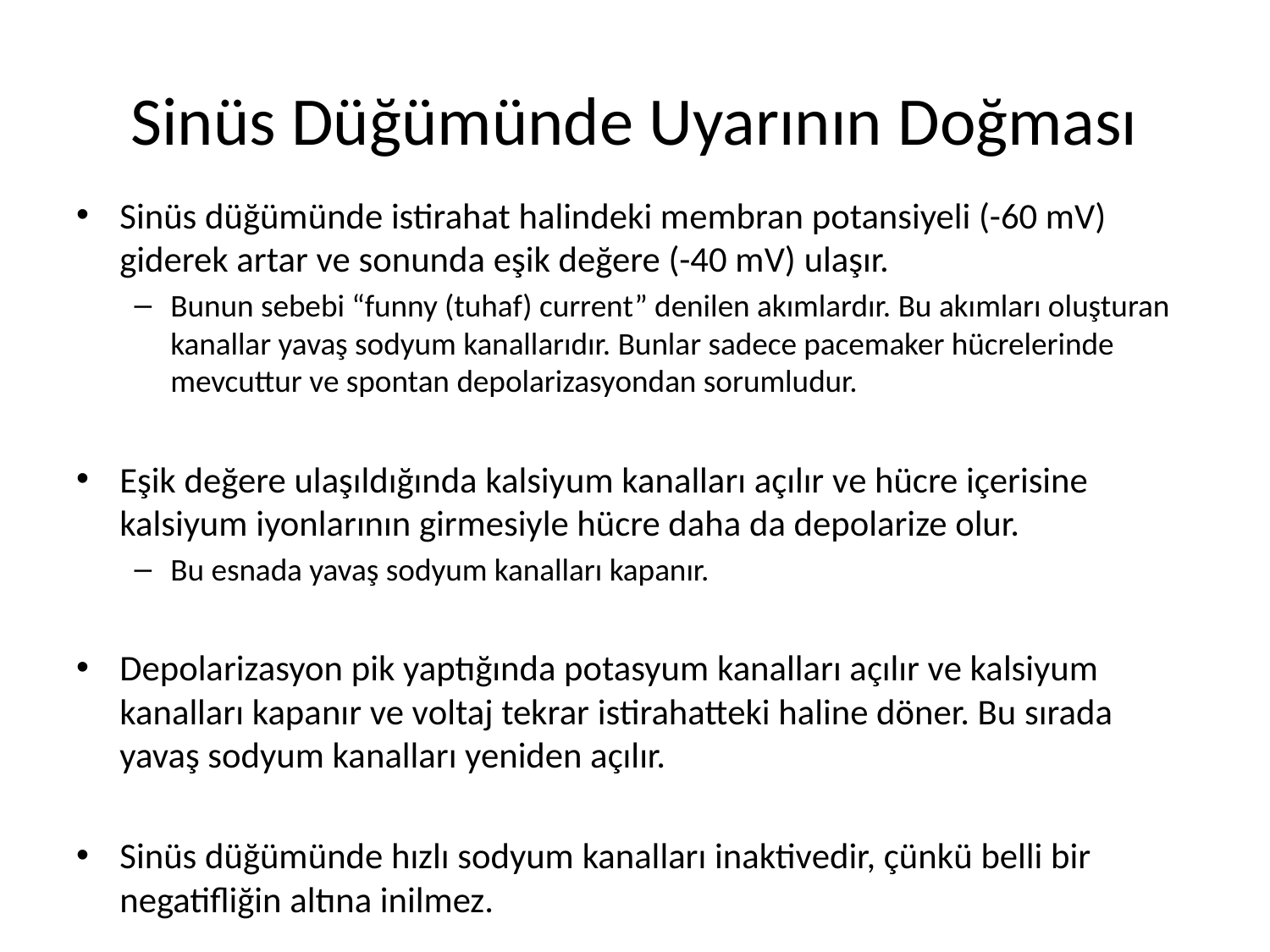

# Sinüs Düğümünde Uyarının Doğması
Sinüs düğümünde istirahat halindeki membran potansiyeli (-60 mV) giderek artar ve sonunda eşik değere (-40 mV) ulaşır.
Bunun sebebi “funny (tuhaf) current” denilen akımlardır. Bu akımları oluşturan kanallar yavaş sodyum kanallarıdır. Bunlar sadece pacemaker hücrelerinde mevcuttur ve spontan depolarizasyondan sorumludur.

Eşik değere ulaşıldığında kalsiyum kanalları açılır ve hücre içerisine kalsiyum iyonlarının girmesiyle hücre daha da depolarize olur.
Bu esnada yavaş sodyum kanalları kapanır.

Depolarizasyon pik yaptığında potasyum kanalları açılır ve kalsiyum kanalları kapanır ve voltaj tekrar istirahatteki haline döner. Bu sırada yavaş sodyum kanalları yeniden açılır.

Sinüs düğümünde hızlı sodyum kanalları inaktivedir, çünkü belli bir negatifliğin altına inilmez.